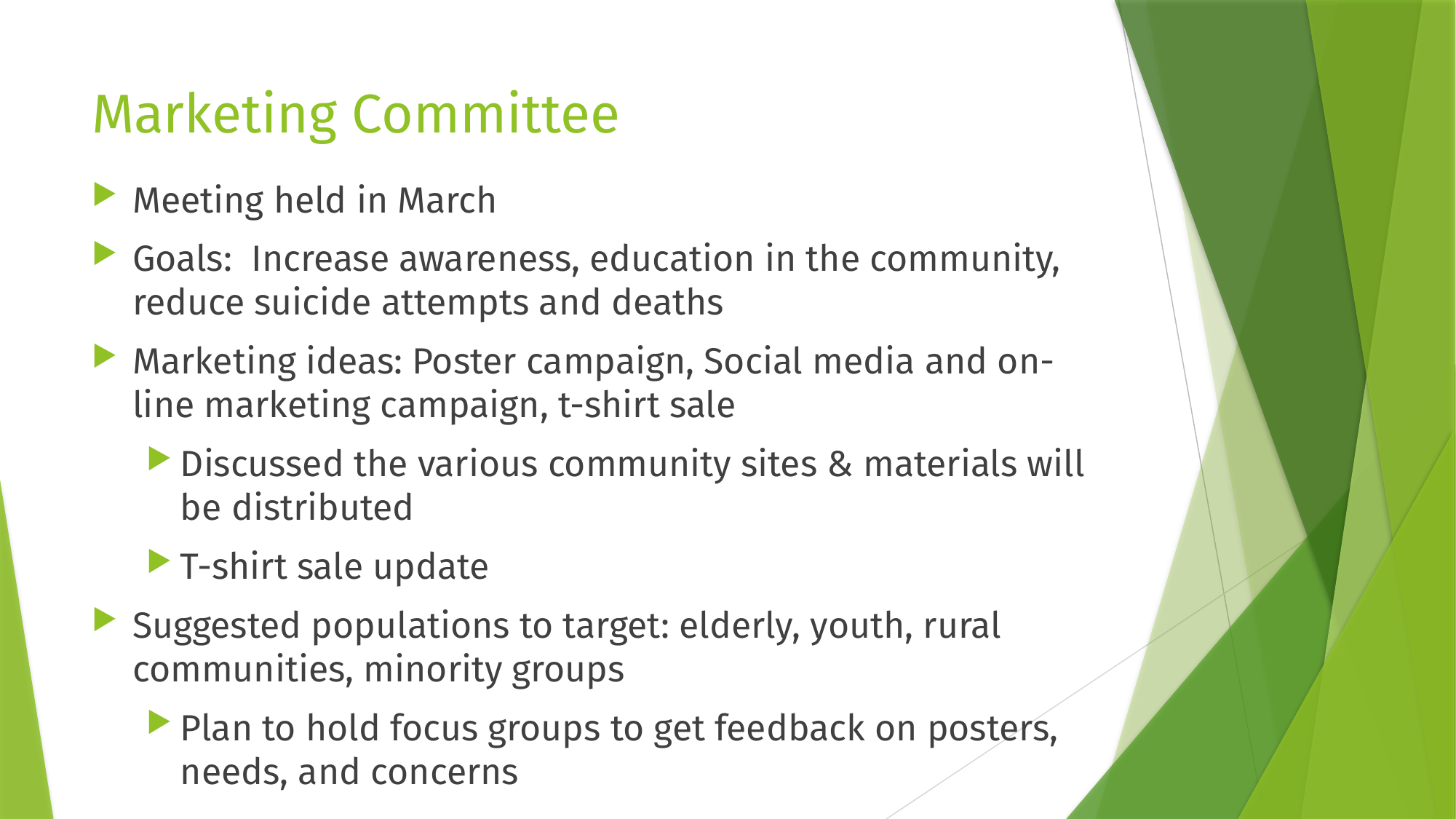

# Marketing Committee
Meeting held in March
Goals:  Increase awareness, education in the community, reduce suicide attempts and deaths
Marketing ideas: Poster campaign, Social media and on-line marketing campaign, t-shirt sale
Discussed the various community sites & materials will be distributed
T-shirt sale update
Suggested populations to target: elderly, youth, rural communities, minority groups
Plan to hold focus groups to get feedback on posters, needs, and concerns